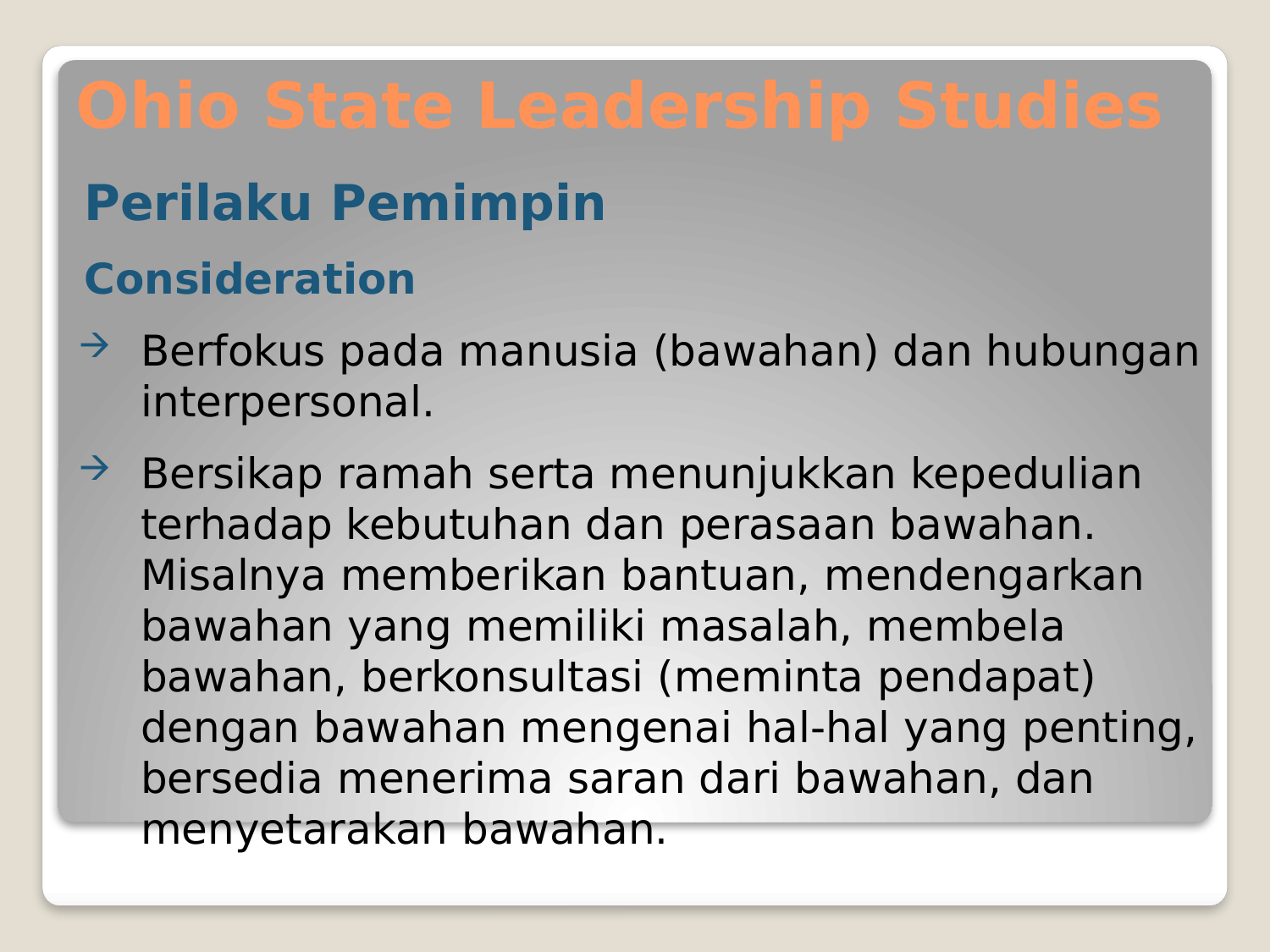

# Ohio State Leadership Studies
Perilaku Pemimpin
Consideration
Berfokus pada manusia (bawahan) dan hubungan interpersonal.
Bersikap ramah serta menunjukkan kepedulian terhadap kebutuhan dan perasaan bawahan. Misalnya memberikan bantuan, mendengarkan bawahan yang memiliki masalah, membela bawahan, berkonsultasi (meminta pendapat) dengan bawahan mengenai hal-hal yang penting, bersedia menerima saran dari bawahan, dan menyetarakan bawahan.